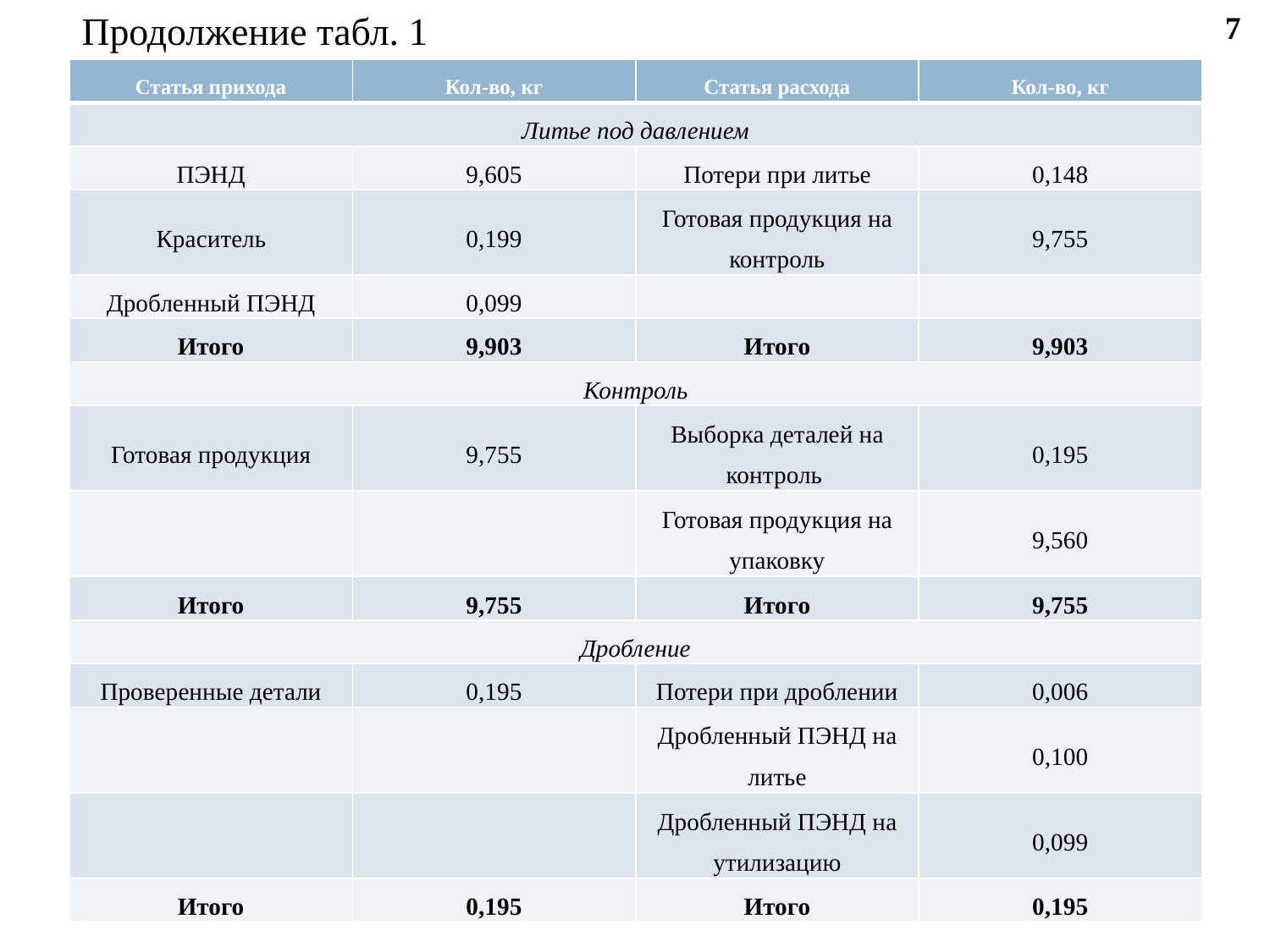

Продолжение табл. 1
7
| Статья прихода | Кол-во, кг | Статья расхода | Кол-во, кг |
| --- | --- | --- | --- |
| Литье под давлением |  |  |  |
| ПЭНД | 9,605 | Потери при литье | 0,148 |
| Краситель | 0,199 | Готовая продукция на контроль | 9,755 |
| Дробленный ПЭНД | 0,099 |  |  |
| Итого | 9,903 | Итого | 9,903 |
| Контроль |  |  |  |
| Готовая продукция | 9,755 | Выборка деталей на контроль | 0,195 |
|  |  | Готовая продукция на упаковку | 9,560 |
| Итого | 9,755 | Итого | 9,755 |
| Дробление |  |  |  |
| Проверенные детали | 0,195 | Потери при дроблении | 0,006 |
|  |  | Дробленный ПЭНД на литье | 0,100 |
|  |  | Дробленный ПЭНД на утилизацию | 0,099 |
| Итого | 0,195 | Итого | 0,195 |